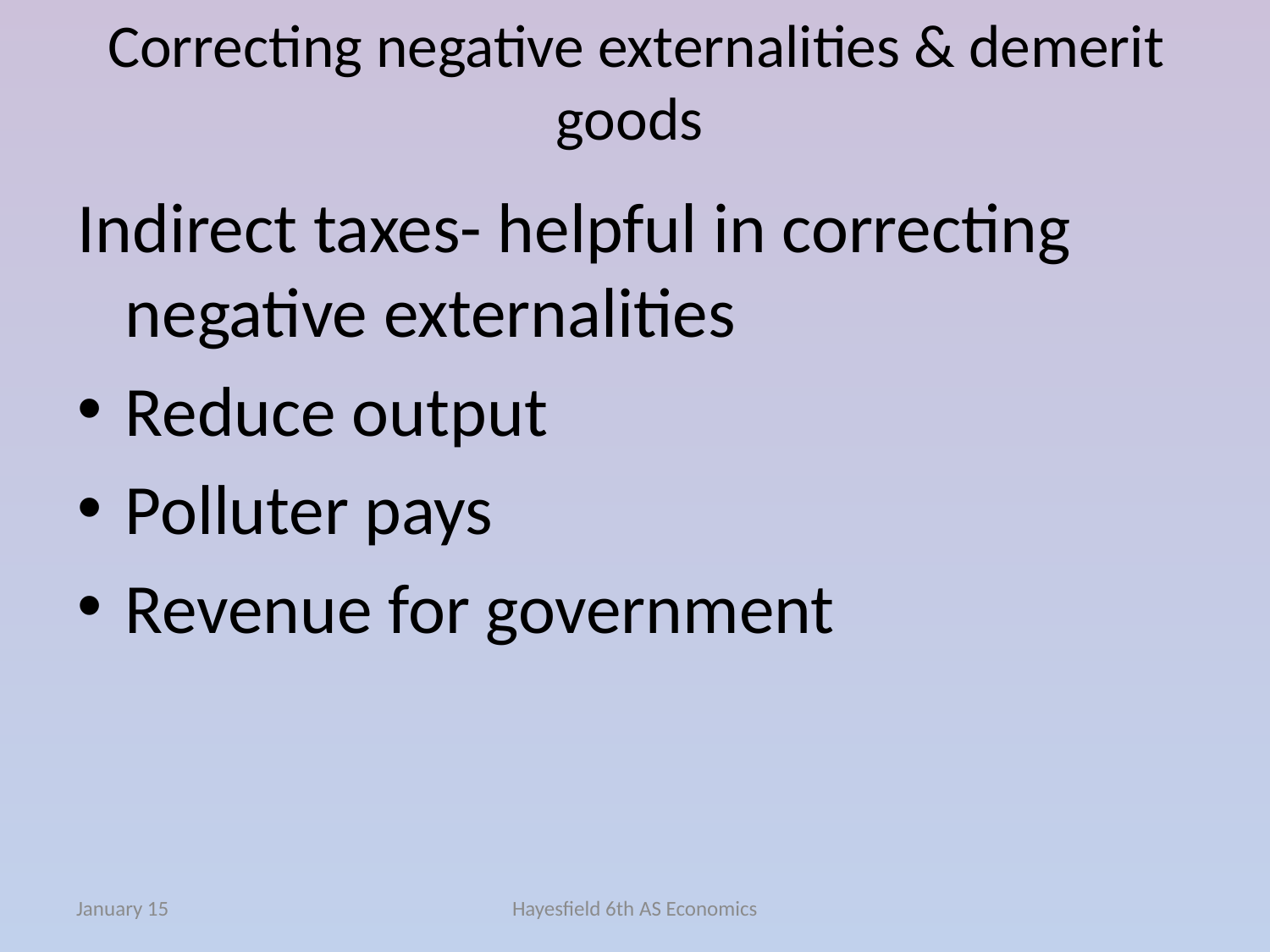

# Correcting negative externalities & demerit goods
Indirect taxes- helpful in correcting negative externalities
Reduce output
Polluter pays
Revenue for government

January 15
Hayesfield 6th AS Economics